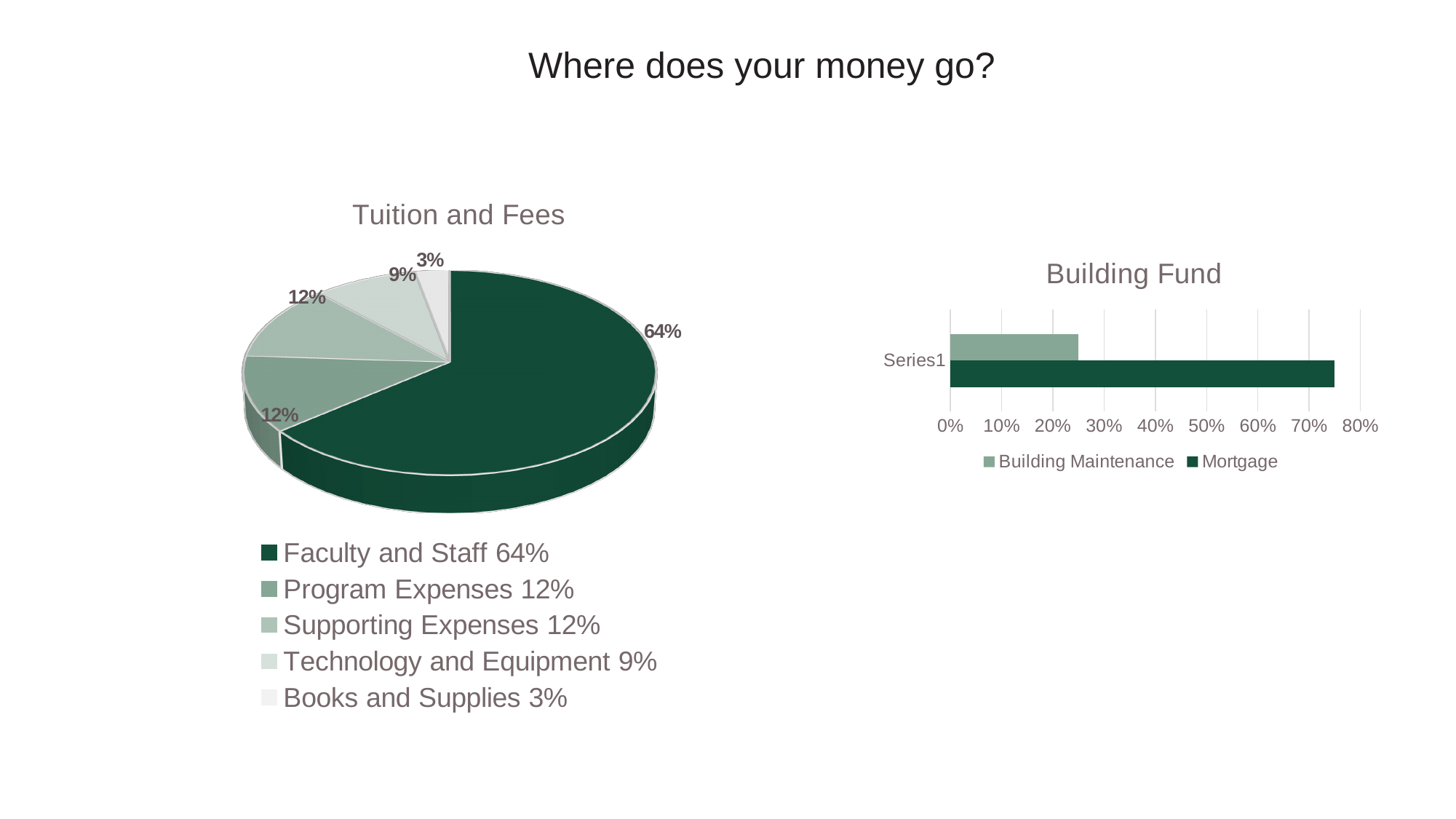

Where does your money go?

[unsupported chart]

### Chart: Building Fund

| Category | Mortgage | Building Maintenance |
|---|---|---|
|  | 0.75 | 0.25 |